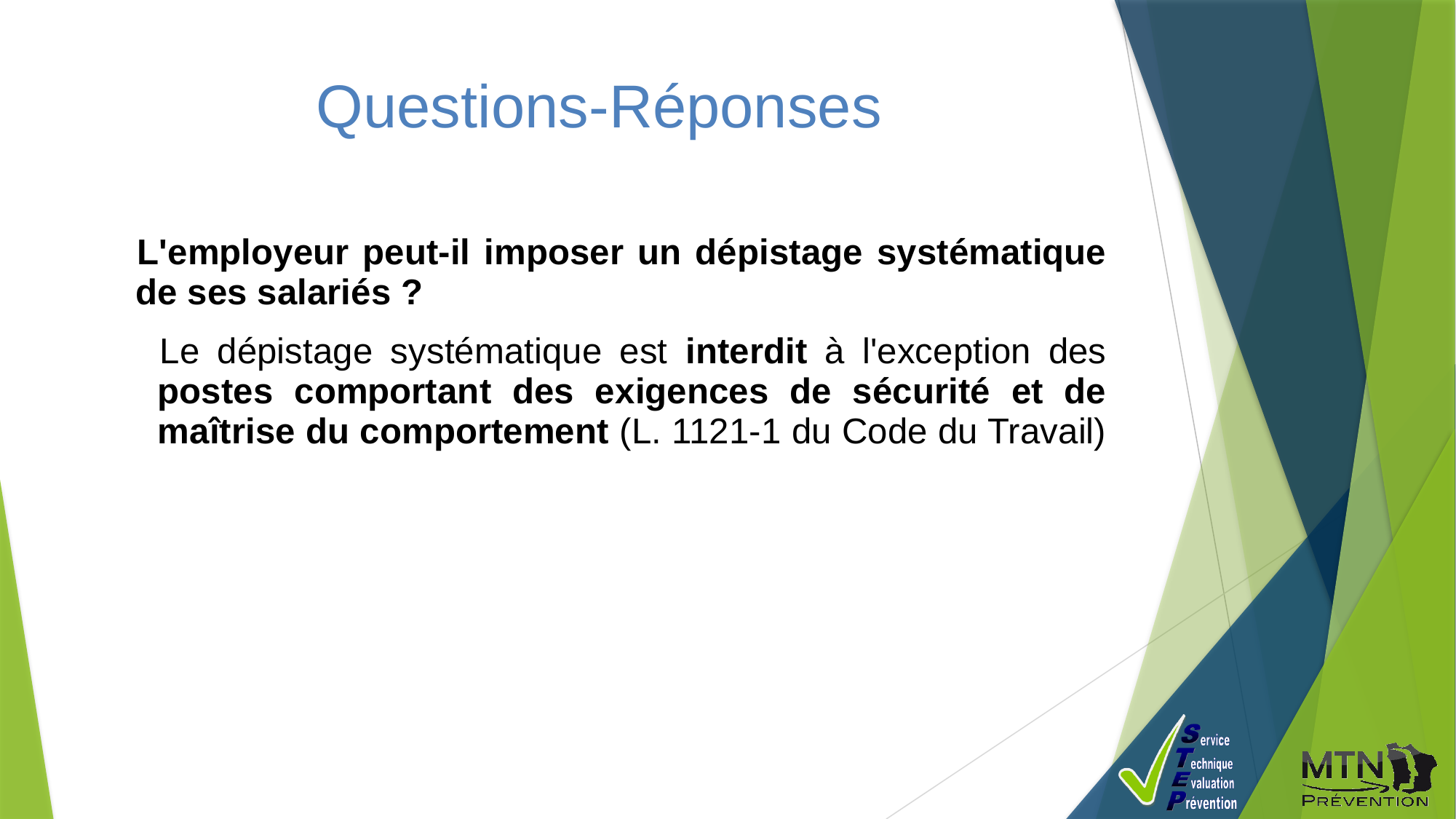

Questions-Réponses
L'employeur peut-il imposer un dépistage systématique de ses salariés ?
Le dépistage systématique est interdit à l'exception des postes comportant des exigences de sécurité et de maîtrise du comportement (L. 1121-1 du Code du Travail)